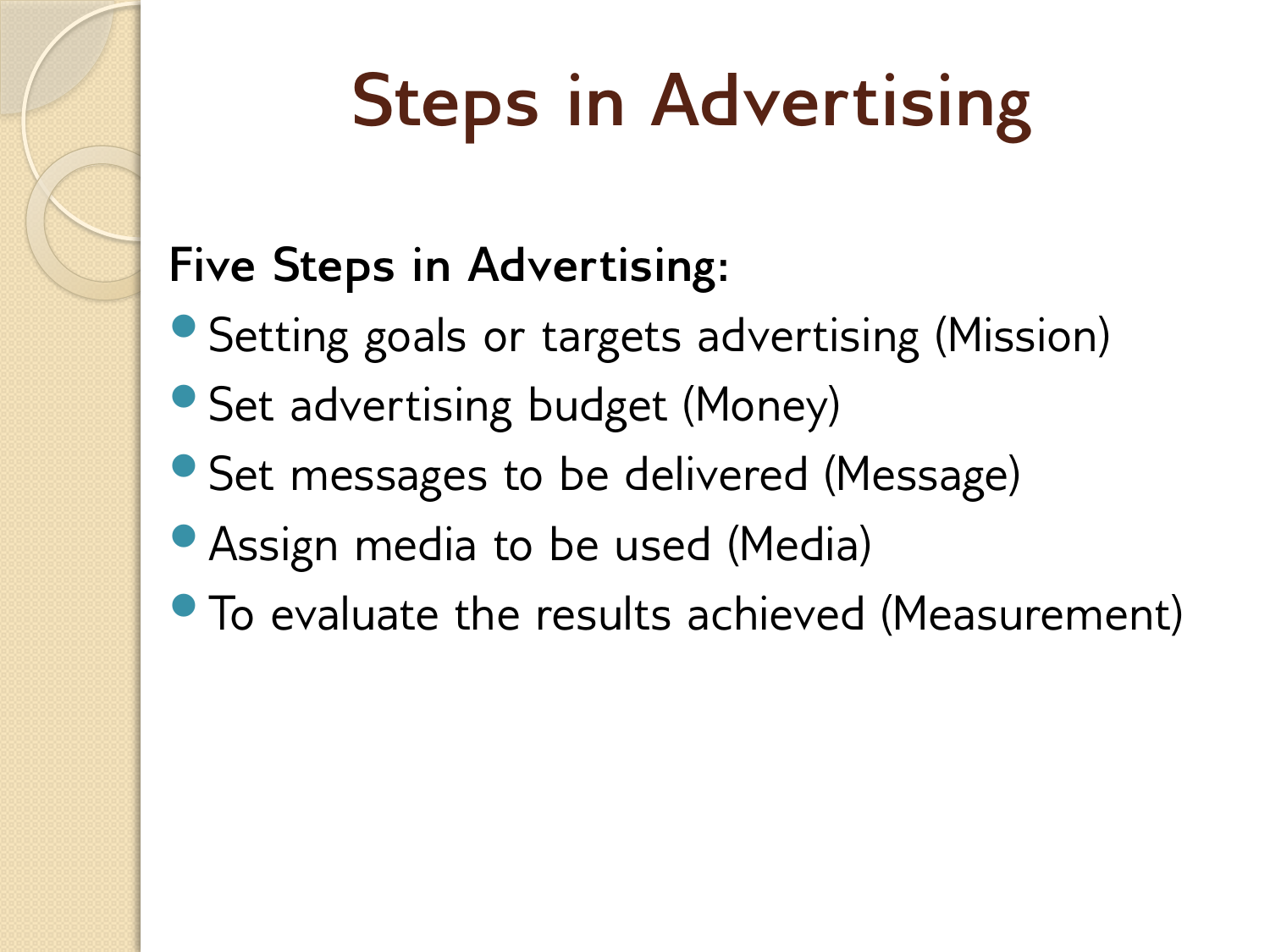

# Steps in Advertising
Five Steps in Advertising:
Setting goals or targets advertising (Mission)
Set advertising budget (Money)
Set messages to be delivered (Message)
Assign media to be used (Media)
To evaluate the results achieved (Measurement)